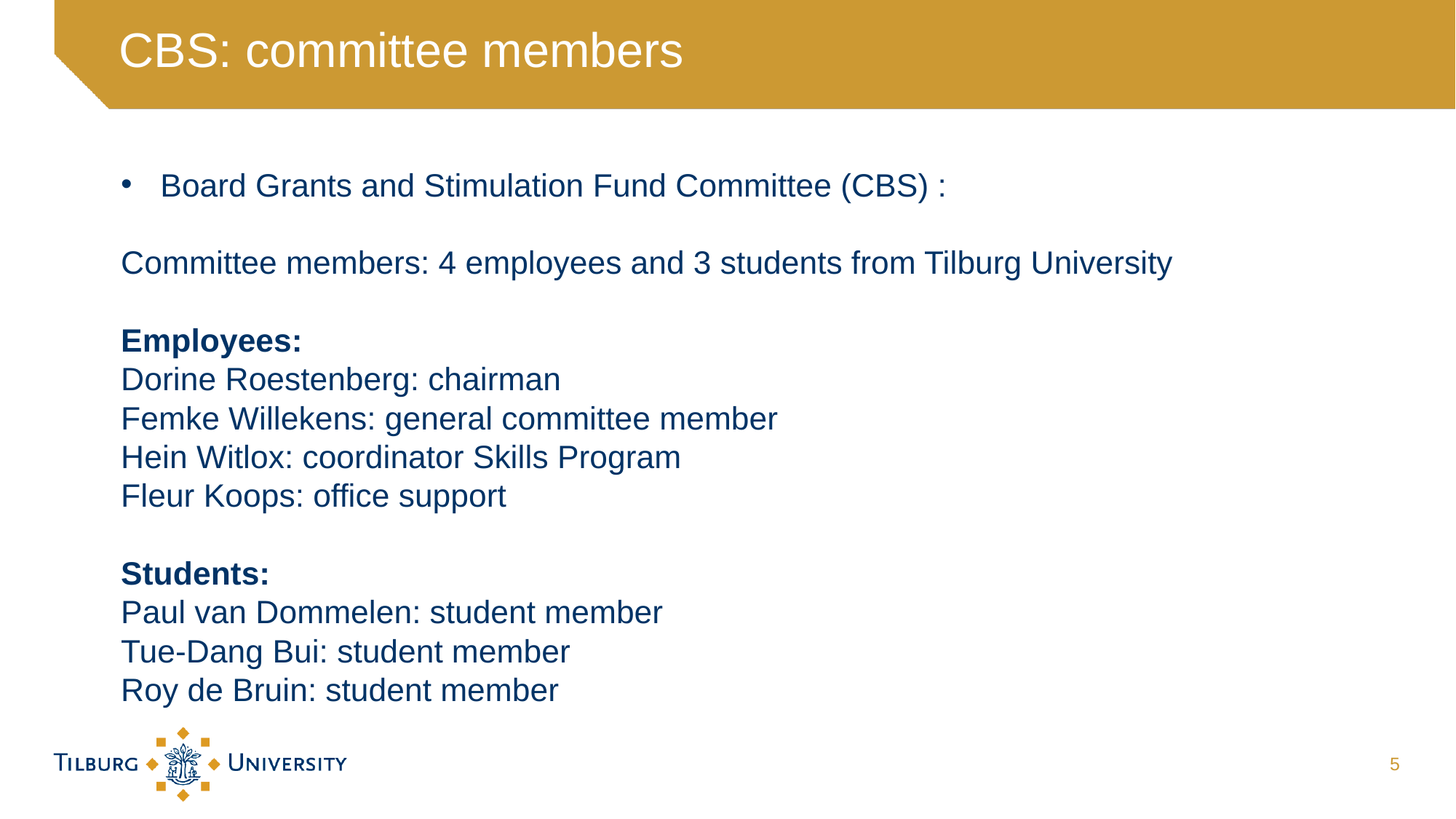

# CBS: committee members
Board Grants and Stimulation Fund Committee (CBS) :

Committee members: 4 employees and 3 students from Tilburg University

Employees:
Dorine Roestenberg: chairman
Femke Willekens: general committee member
Hein Witlox: coordinator Skills Program
Fleur Koops: office support

Students:
Paul van Dommelen: student member
Tue-Dang Bui: student member
Roy de Bruin: student member

5